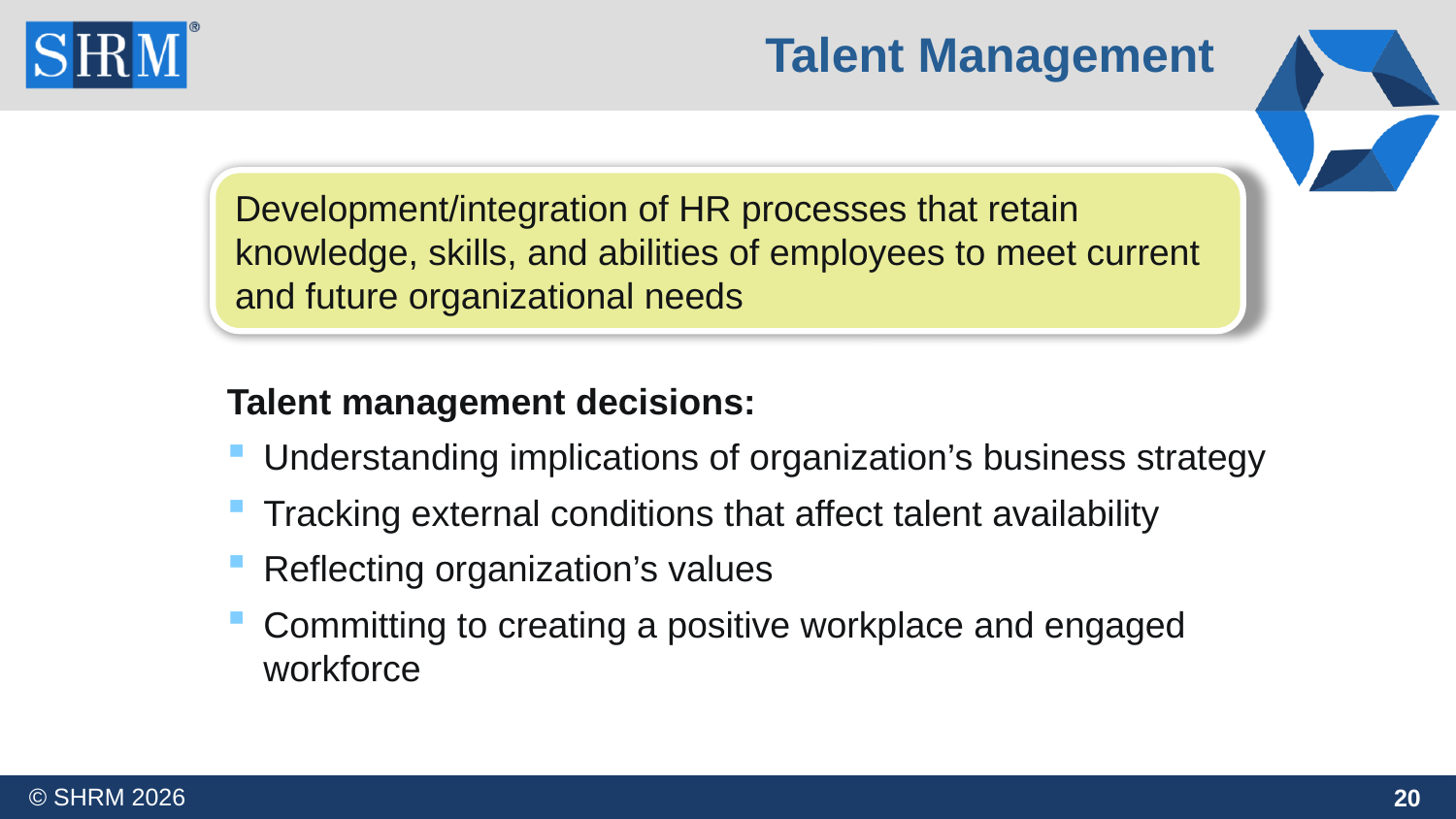

Talent Management
Development/integration of HR processes that retain knowledge, skills, and abilities of employees to meet current and future organizational needs
Talent management decisions:
Understanding implications of organization’s business strategy
Tracking external conditions that affect talent availability
Reflecting organization’s values
Committing to creating a positive workplace and engaged workforce